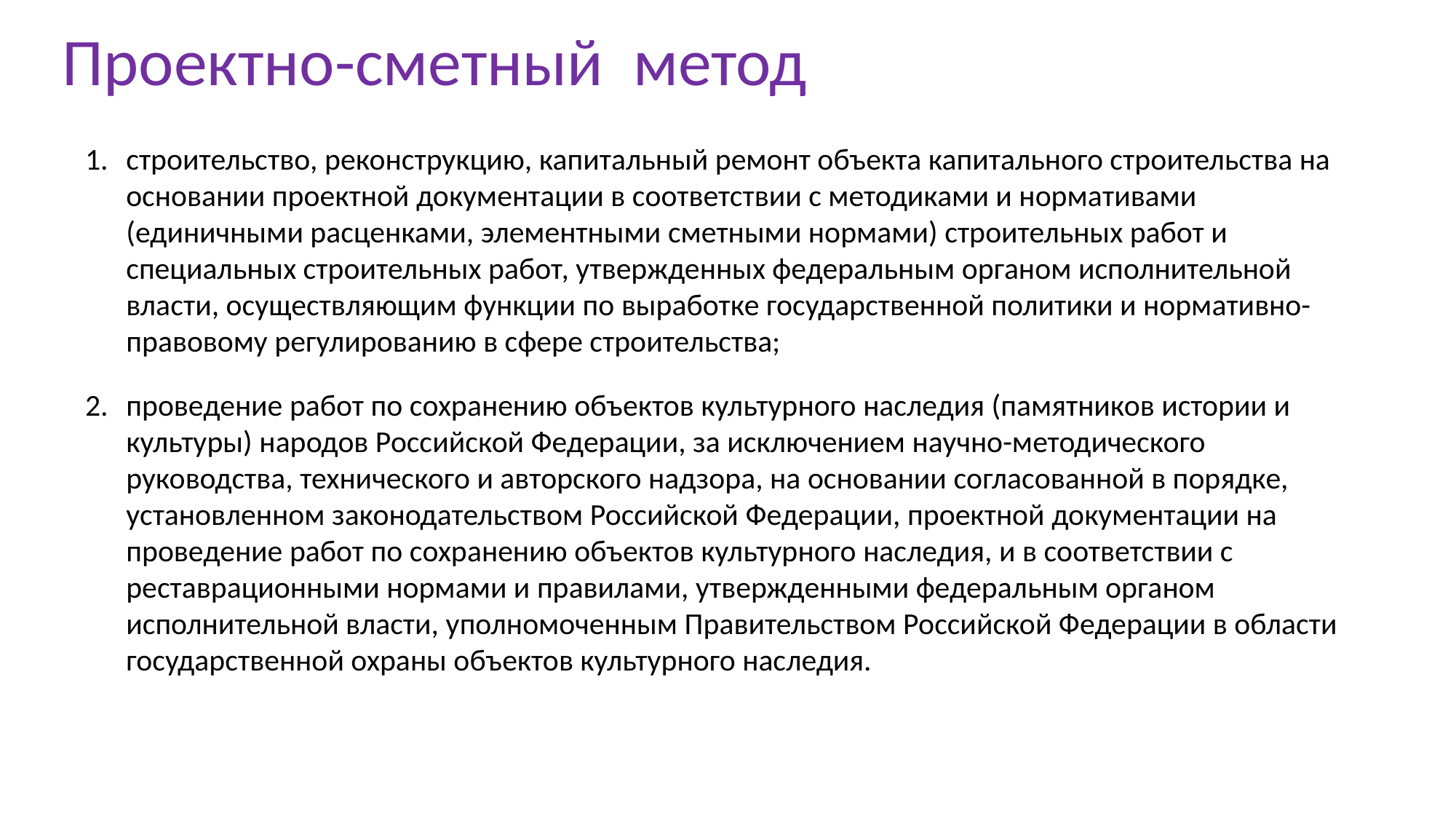

# Проектно-сметный  метод
строительство, реконструкцию, капитальный ремонт объекта капитального строительства на основании проектной документации в соответствии с методиками и нормативами (единичными расценками, элементными сметными нормами) строительных работ и специальных строительных работ, утвержденных федеральным органом исполнительной власти, осуществляющим функции по выработке государственной политики и нормативно-правовому регулированию в сфере строительства;
проведение работ по сохранению объектов культурного наследия (памятников истории и культуры) народов Российской Федерации, за исключением научно-методического руководства, технического и авторского надзора, на основании согласованной в порядке, установленном законодательством Российской Федерации, проектной документации на проведение работ по сохранению объектов культурного наследия, и в соответствии с реставрационными нормами и правилами, утвержденными федеральным органом исполнительной власти, уполномоченным Правительством Российской Федерации в области государственной охраны объектов культурного наследия.